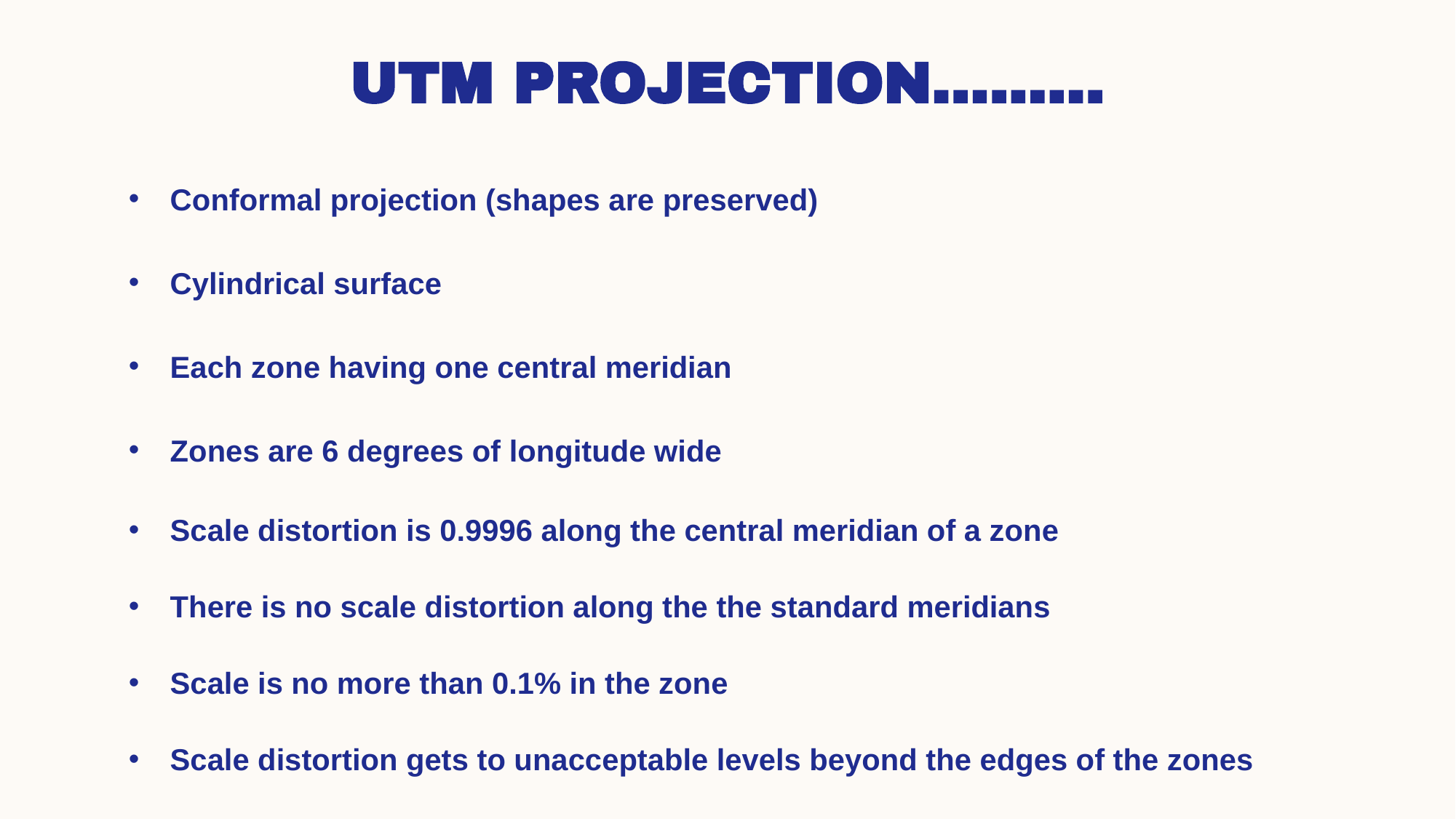

# UTM projection………

Conformal projection (shapes are preserved)

Cylindrical surface

Each zone having one central meridian

Zones are 6 degrees of longitude wide

Scale distortion is 0.9996 along the central meridian of a zone

There is no scale distortion along the the standard meridians

Scale is no more than 0.1% in the zone

Scale distortion gets to unacceptable levels beyond the edges of the zones